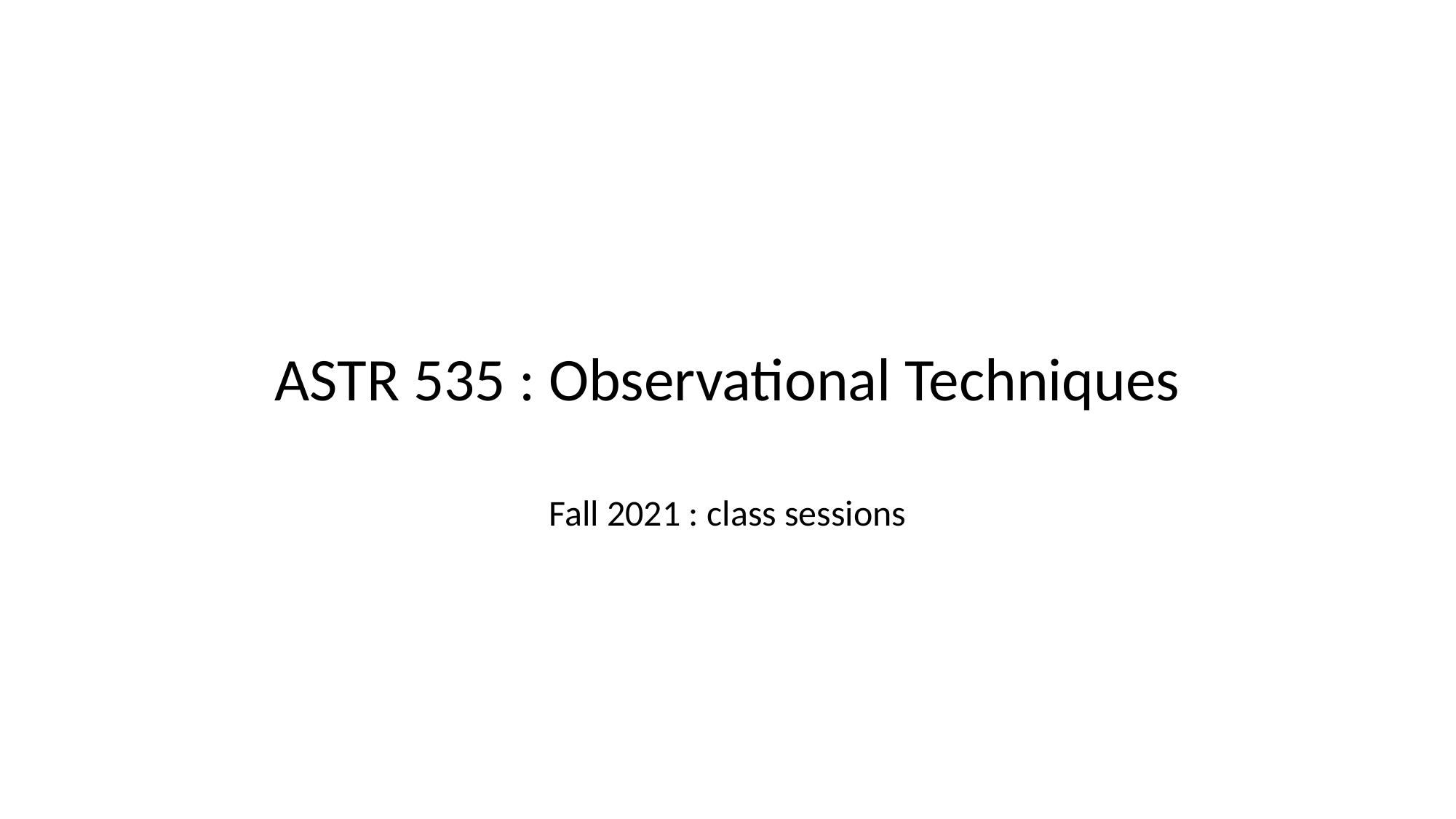

# ASTR 535 : Observational Techniques

Fall 2021 : class sessions